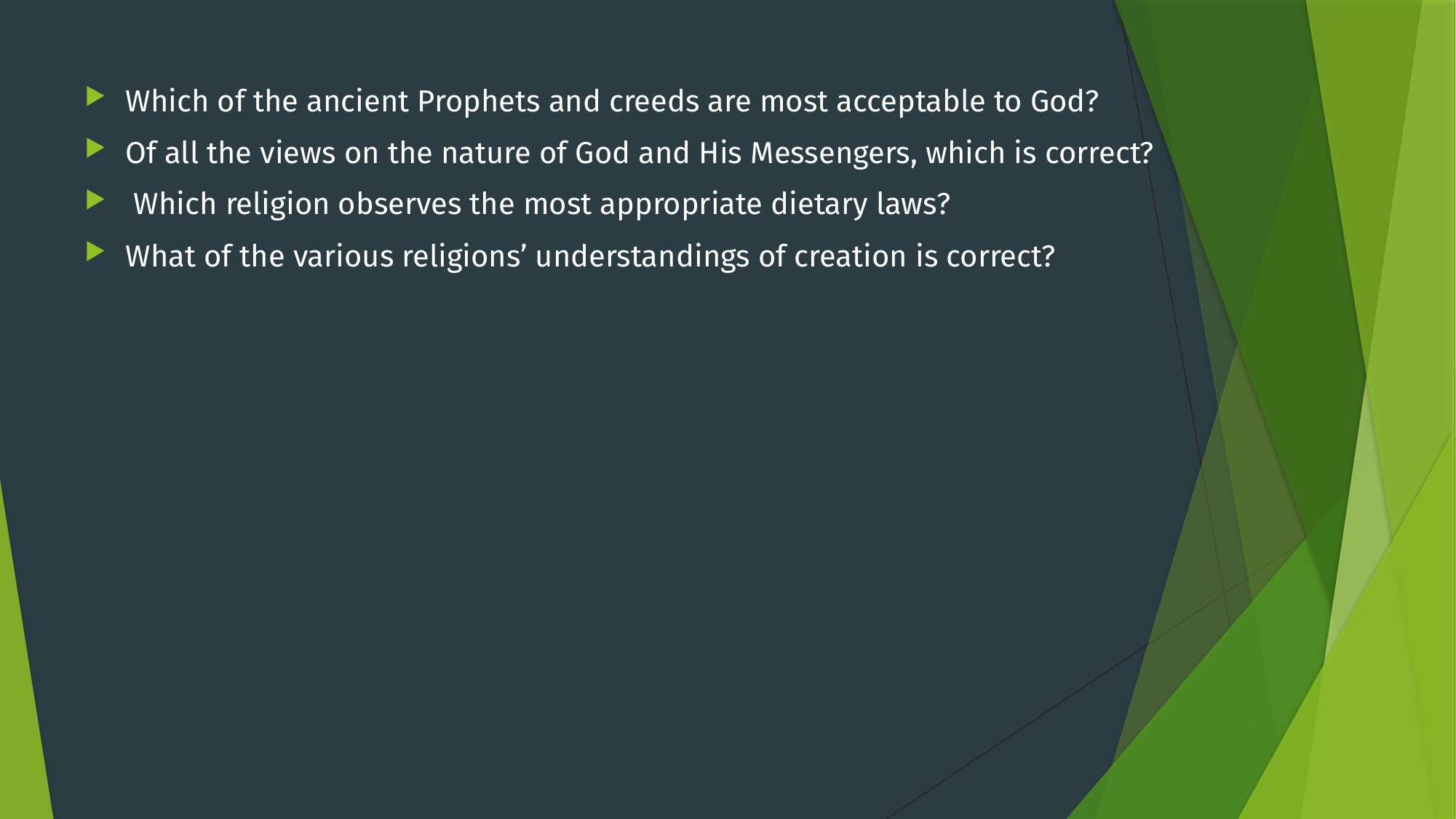

Which of the ancient Prophets and creeds are most acceptable to God?
Of all the views on the nature of God and His Messengers, which is correct?
 Which religion observes the most appropriate dietary laws?
What of the various religions’ understandings of creation is correct?